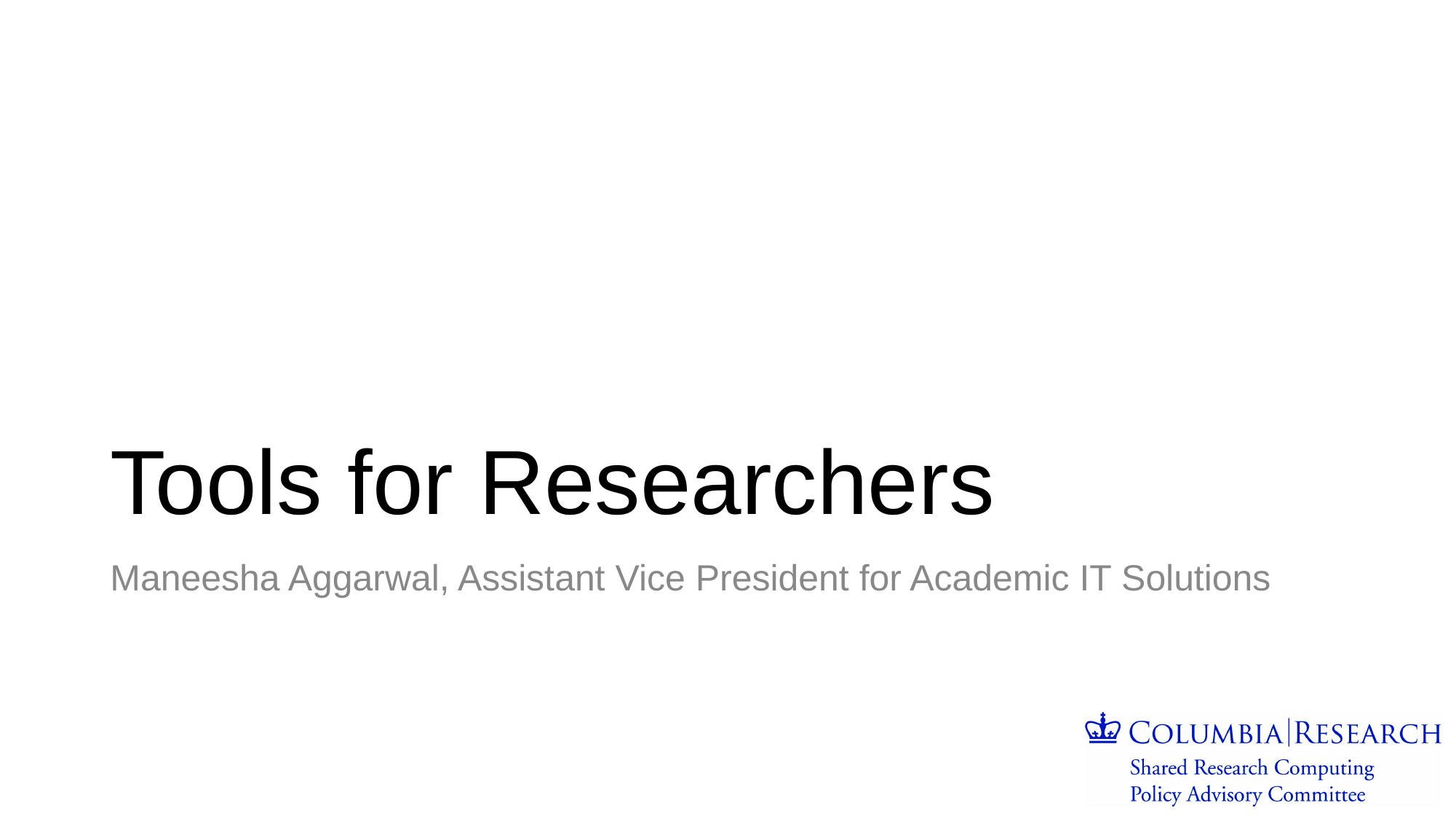

# Tools for Researchers
Maneesha Aggarwal, Assistant Vice President for Academic IT Solutions